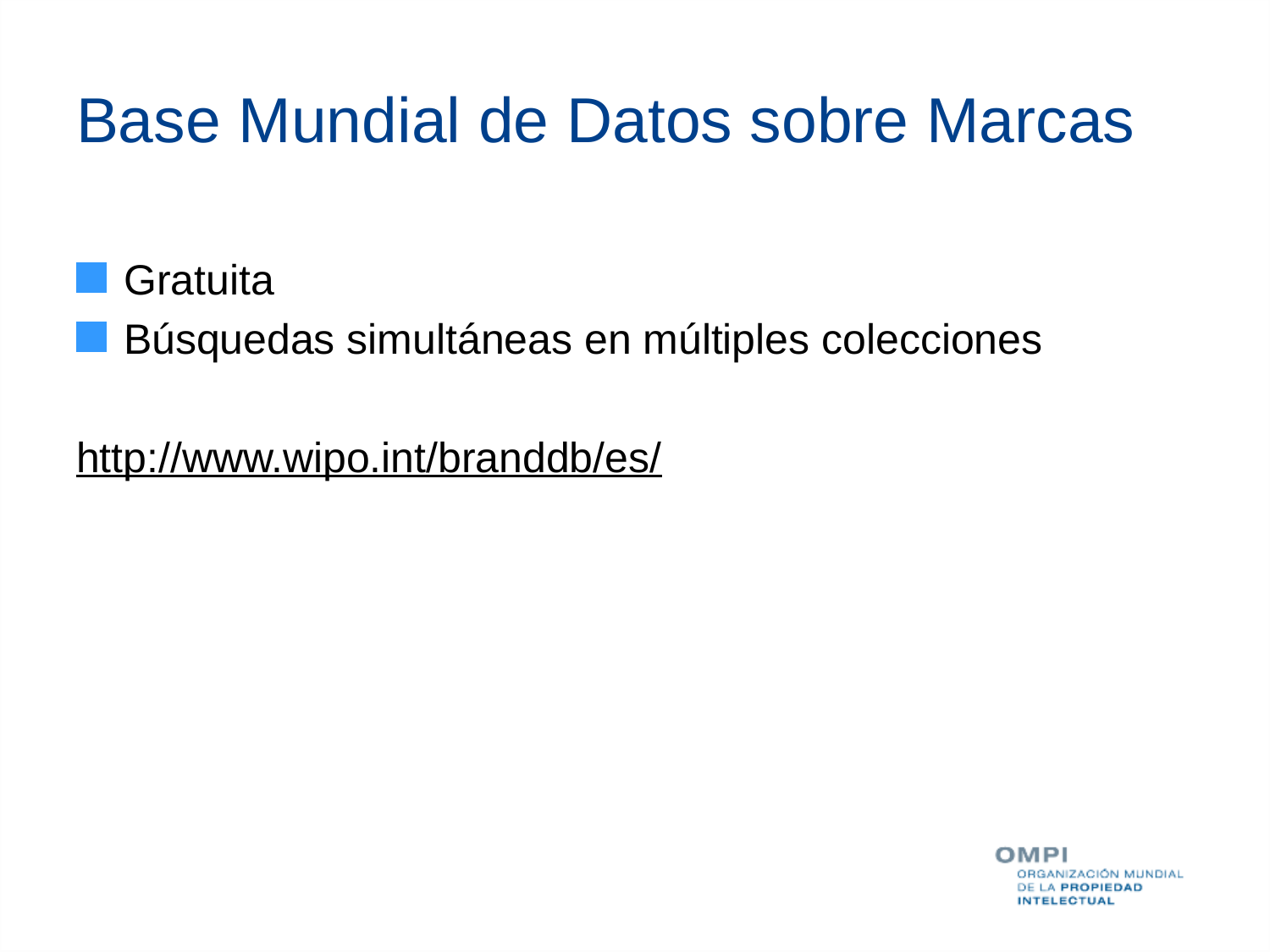

# Base Mundial de Datos sobre Marcas
Gratuita
Búsquedas simultáneas en múltiples colecciones

http://www.wipo.int/branddb/es/